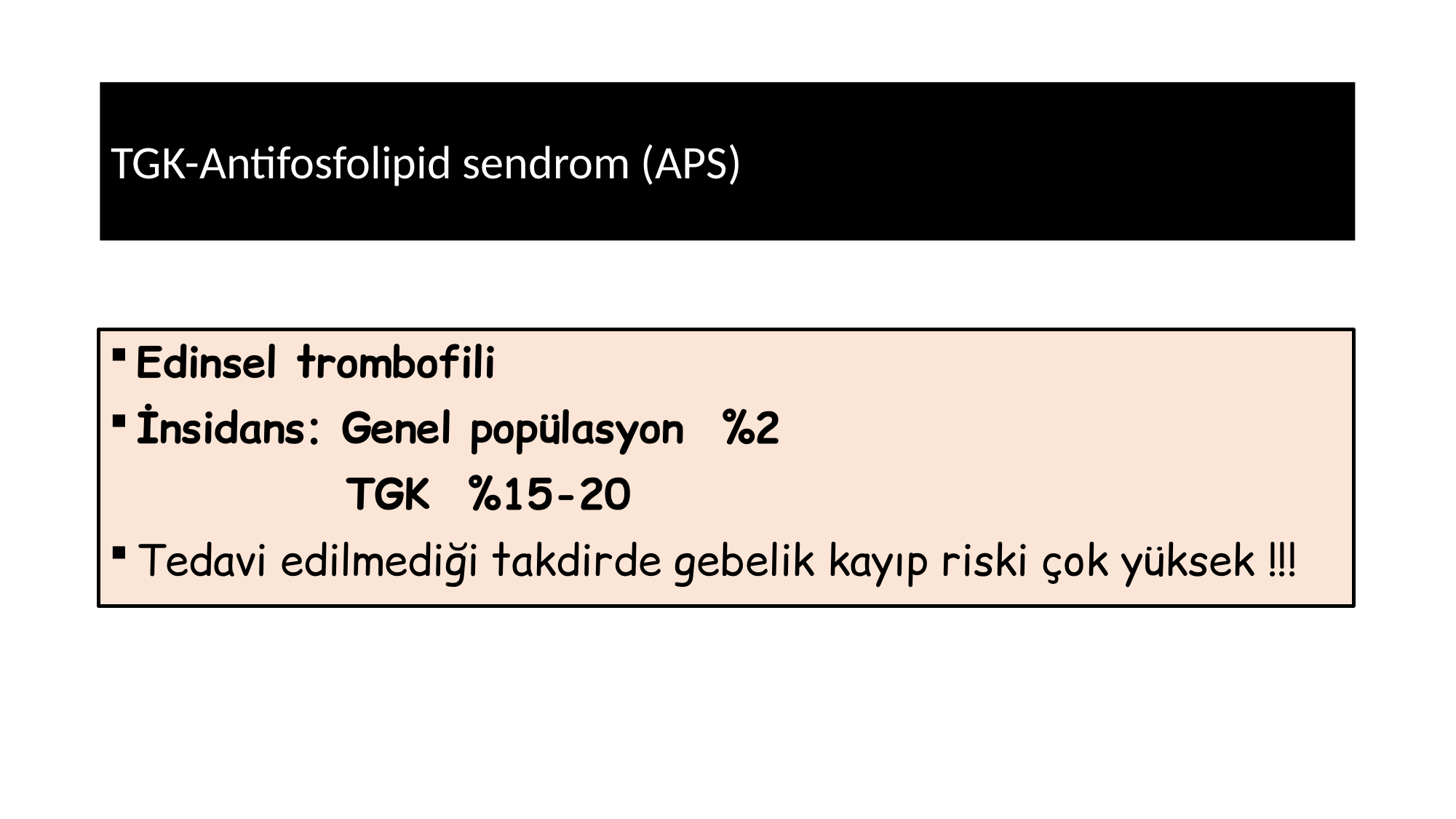

# TGK-Antifosfolipid sendrom (APS)
Edinsel trombofili
İnsidans: Genel popülasyon  %2
		 TGK  %15-20
Tedavi edilmediği takdirde gebelik kayıp riski çok yüksek !!!